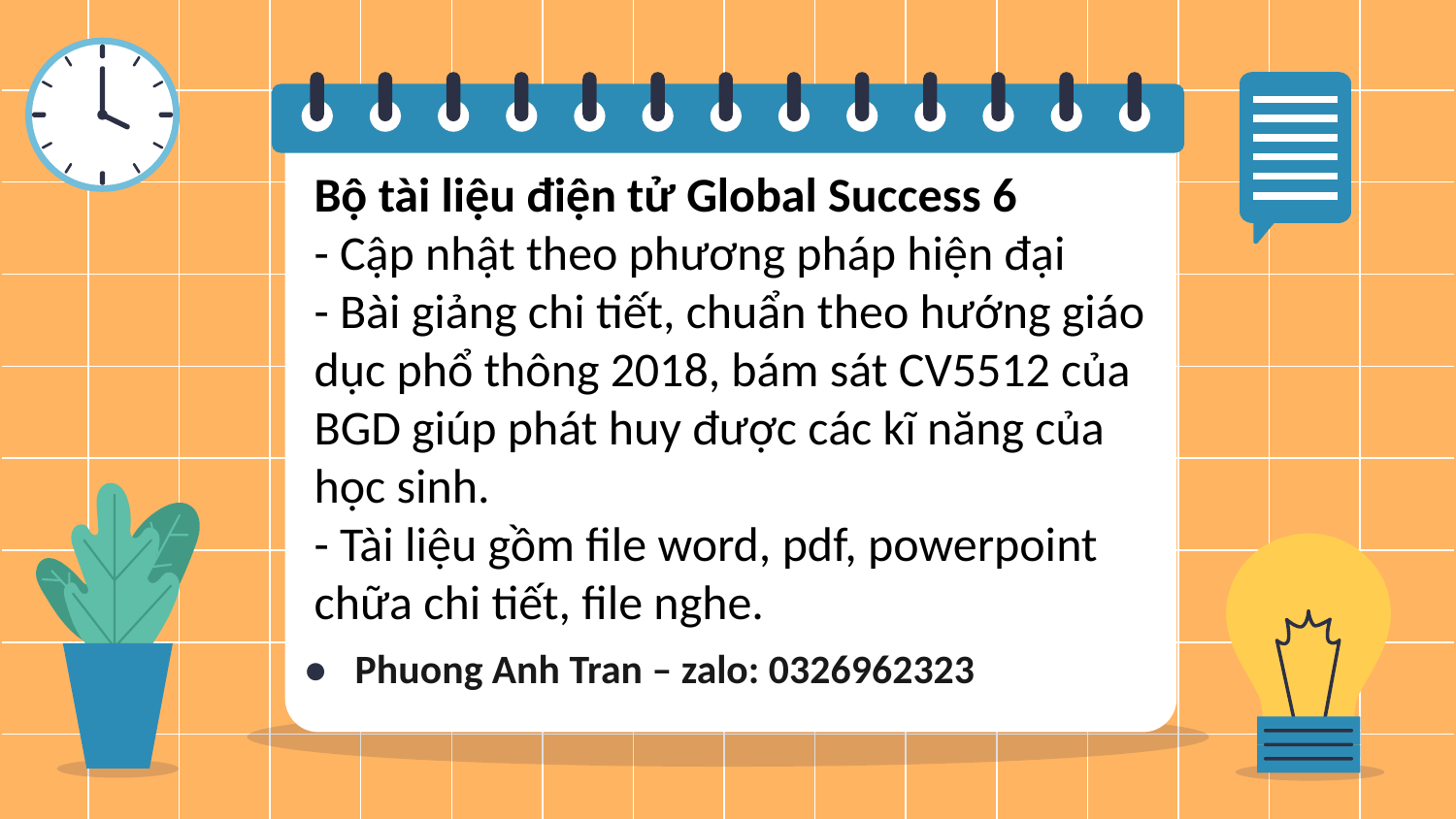

Bộ tài liệu điện tử Global Success 6
- Cập nhật theo phương pháp hiện đại
- Bài giảng chi tiết, chuẩn theo hướng giáo dục phổ thông 2018, bám sát CV5512 của BGD giúp phát huy được các kĩ năng của học sinh.
- Tài liệu gồm file word, pdf, powerpoint chữa chi tiết, file nghe.
Phuong Anh Tran – zalo: 0326962323